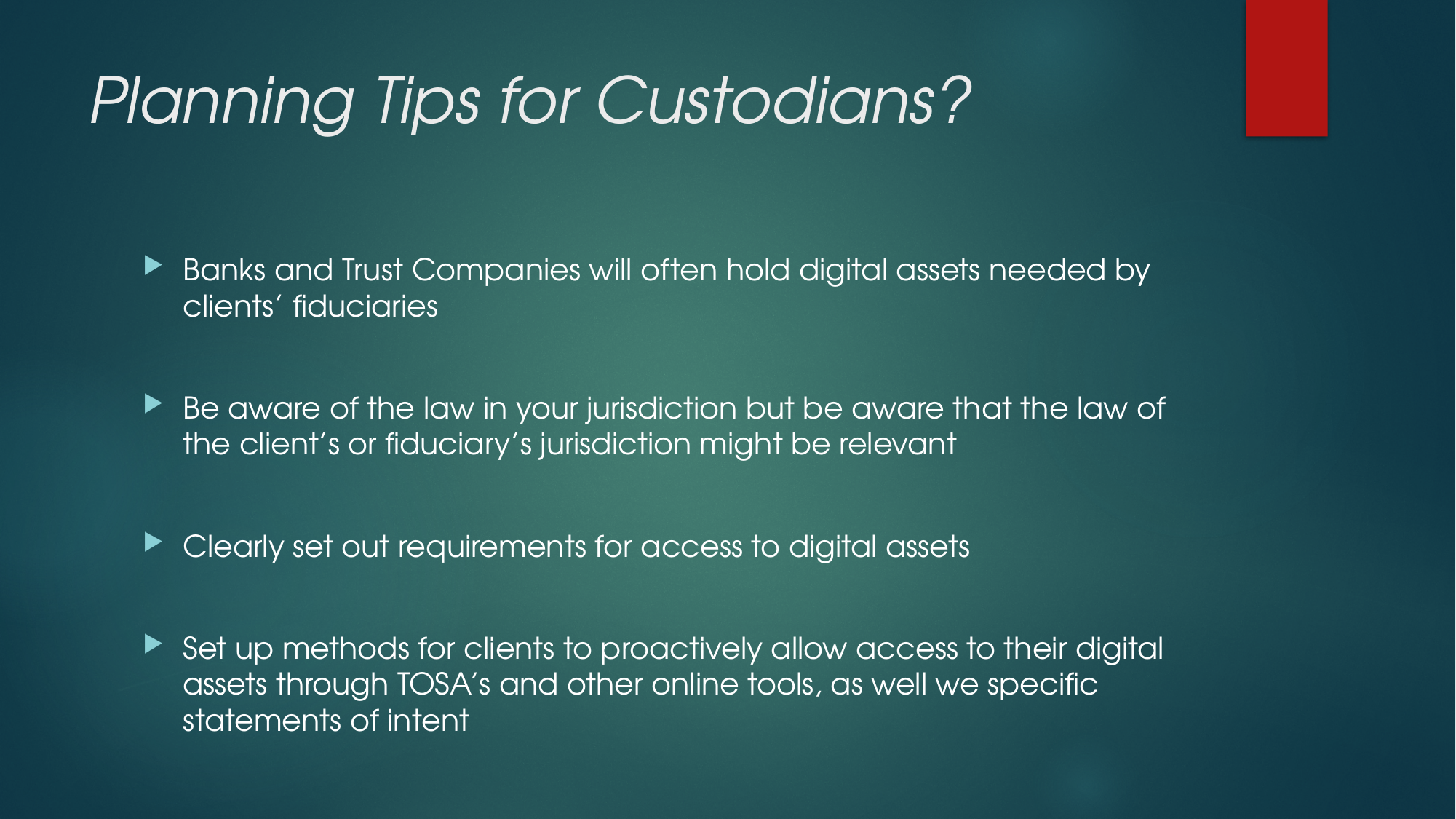

# Planning Tips for Custodians?
Banks and Trust Companies will often hold digital assets needed by clients’ fiduciaries

Be aware of the law in your jurisdiction but be aware that the law of the client’s or fiduciary’s jurisdiction might be relevant

Clearly set out requirements for access to digital assets

Set up methods for clients to proactively allow access to their digital assets through TOSA’s and other online tools, as well we specific statements of intent